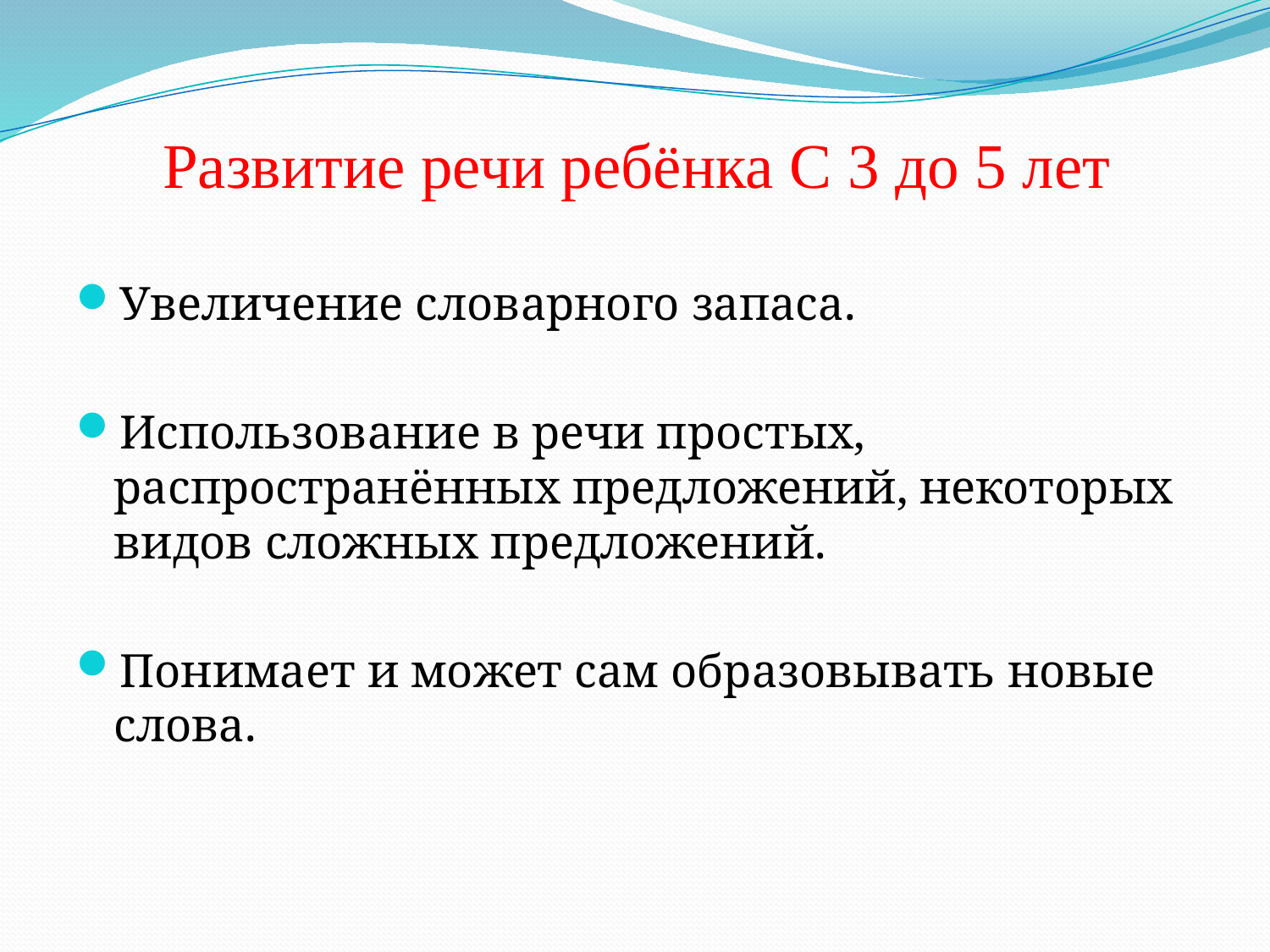

# Развитие речи ребёнка С 3 до 5 лет
Увеличение словарного запаса.

Использование в речи простых, распространённых предложений, некоторых видов сложных предложений.

Понимает и может сам образовывать новые слова.